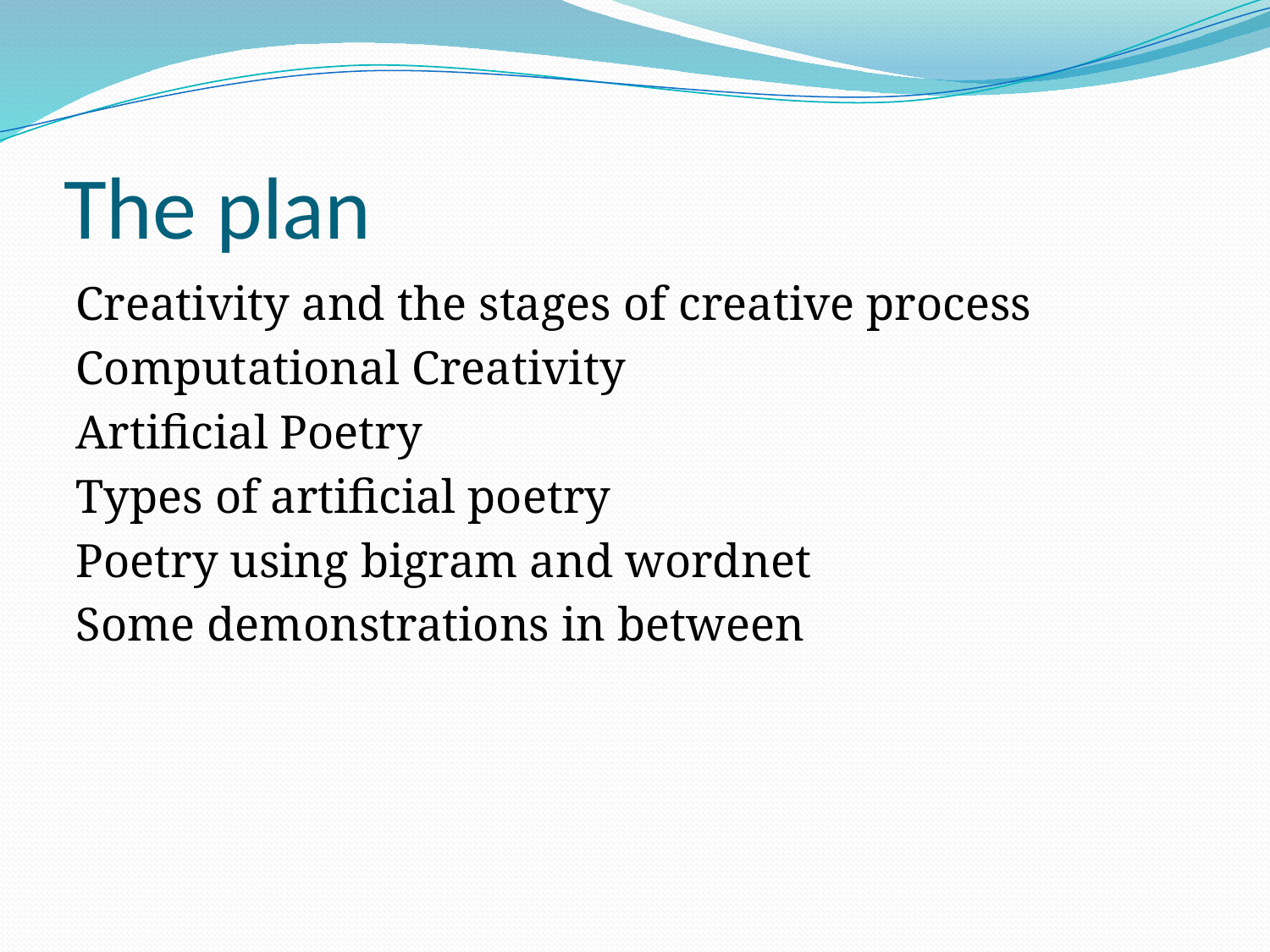

# The plan
Creativity and the stages of creative process
Computational Creativity
Artificial Poetry
Types of artificial poetry
Poetry using bigram and wordnet
Some demonstrations in between